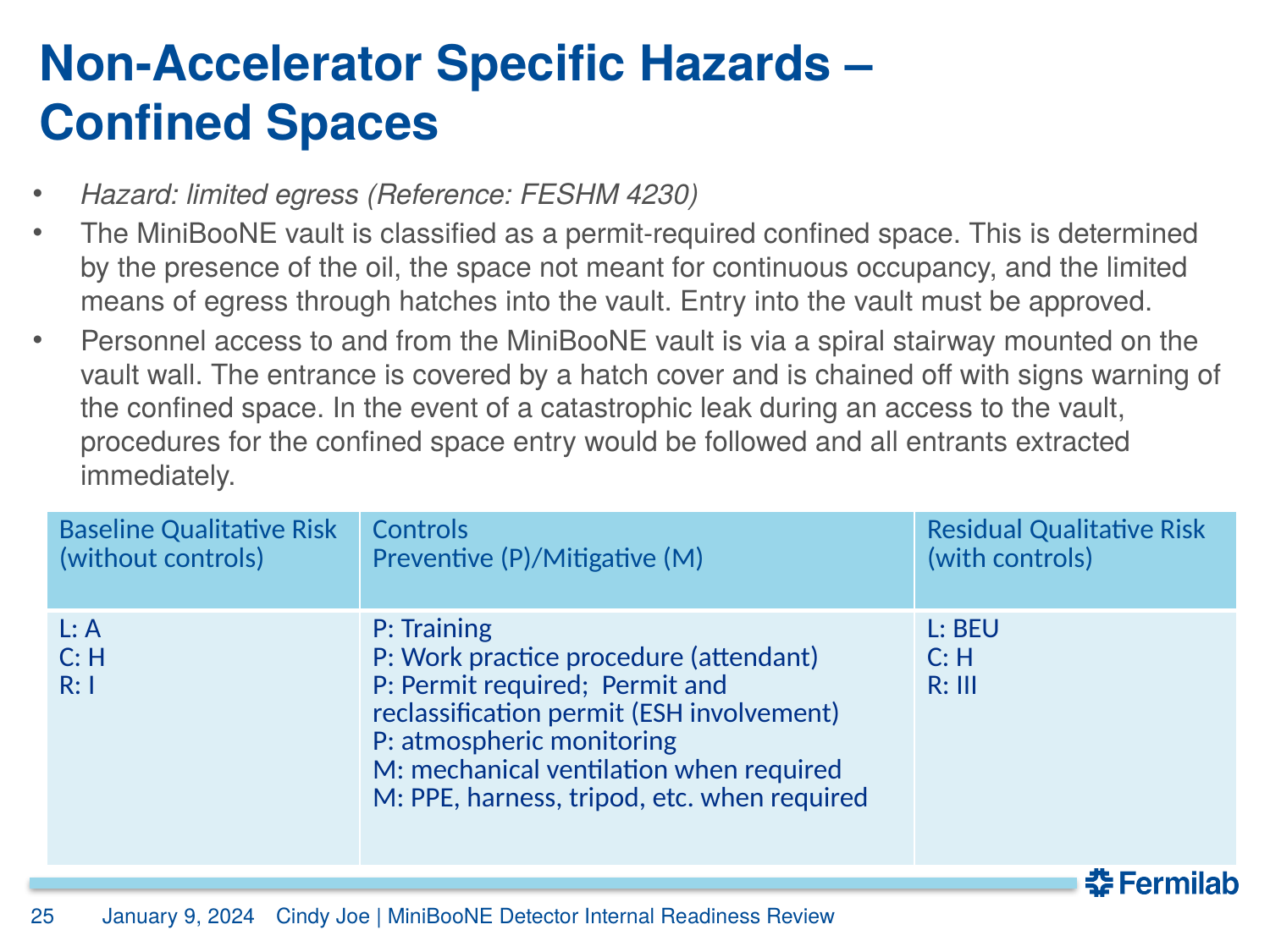

# Non-Accelerator Specific Hazards – Confined Spaces
Hazard: limited egress (Reference: FESHM 4230)
The MiniBooNE vault is classified as a permit-required confined space. This is determined by the presence of the oil, the space not meant for continuous occupancy, and the limited means of egress through hatches into the vault. Entry into the vault must be approved.
Personnel access to and from the MiniBooNE vault is via a spiral stairway mounted on the vault wall. The entrance is covered by a hatch cover and is chained off with signs warning of the confined space. In the event of a catastrophic leak during an access to the vault, procedures for the confined space entry would be followed and all entrants extracted immediately.
| Baseline Qualitative Risk (without controls) | Controls Preventive (P)/Mitigative (M) | Residual Qualitative Risk (with controls) |
| --- | --- | --- |
| L: A C: H R: I | P: Training P: Work practice procedure (attendant) P: Permit required; Permit and reclassification permit (ESH involvement) P: atmospheric monitoring M: mechanical ventilation when required M: PPE, harness, tripod, etc. when required | L: BEU C: H R: III |
25
January 9, 2024
Cindy Joe | MiniBooNE Detector Internal Readiness Review